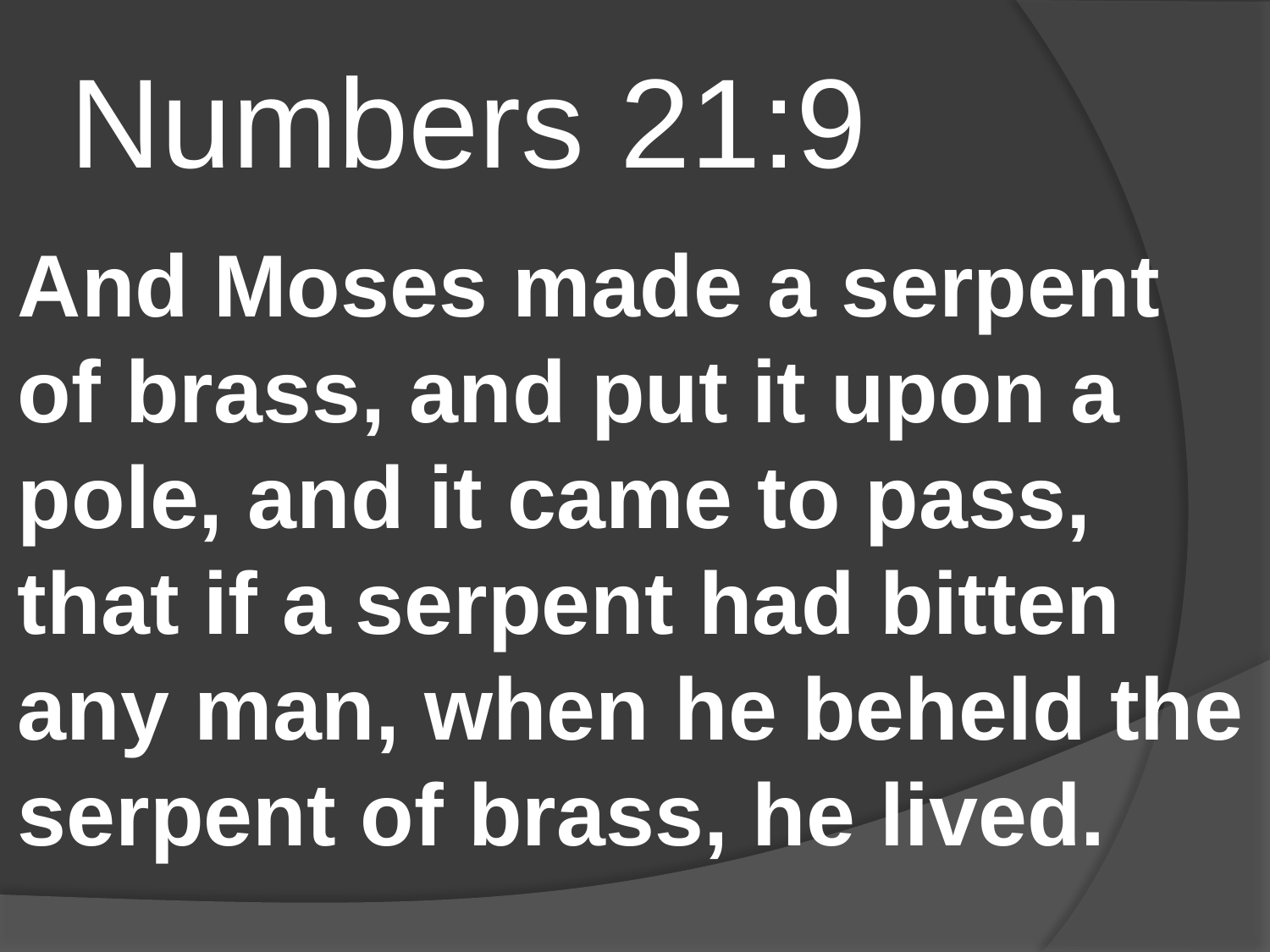

# Numbers 21:9
And Moses made a serpent of brass, and put it upon a pole, and it came to pass, that if a serpent had bitten any man, when he beheld the serpent of brass, he lived.